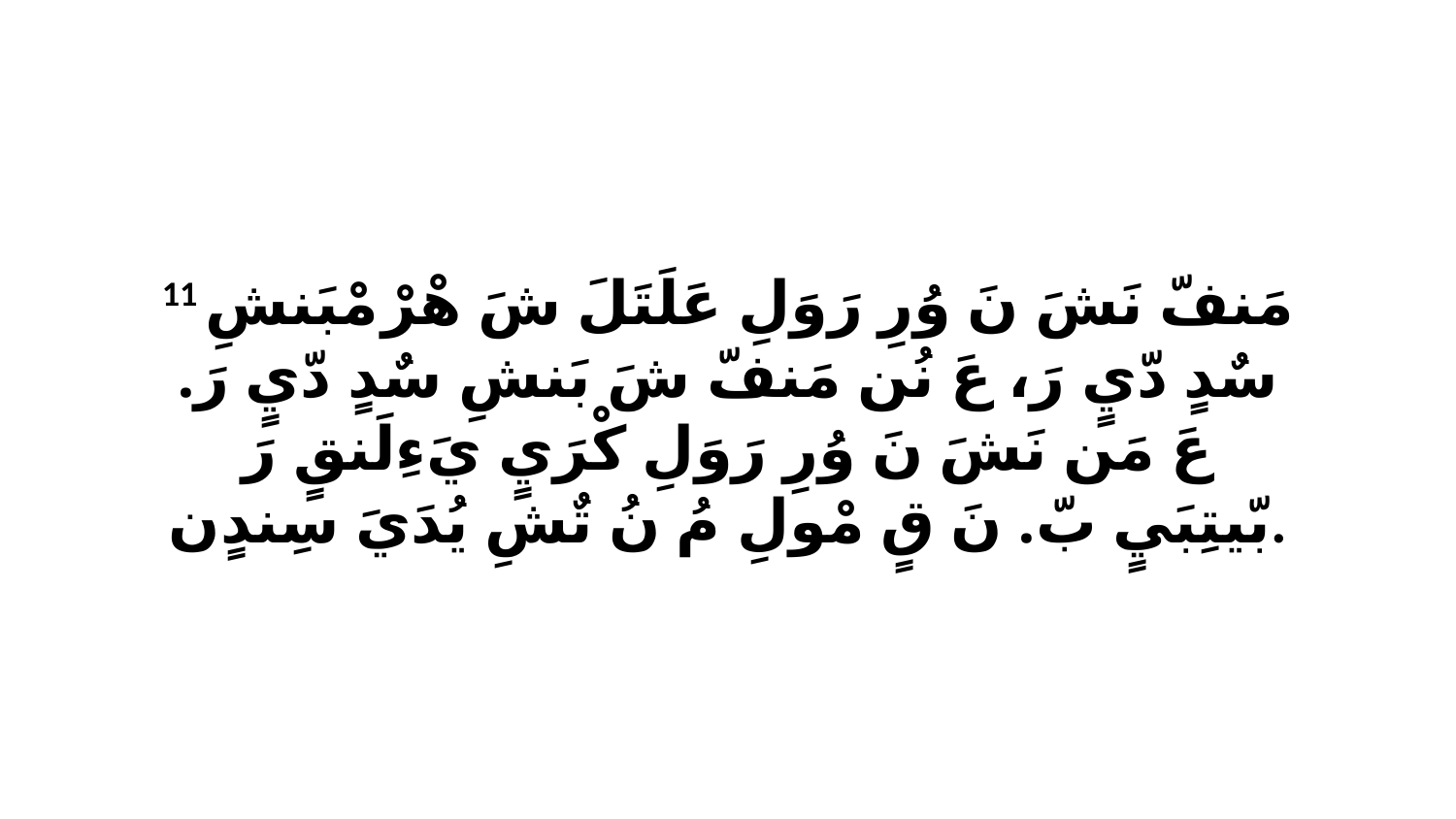

11 مَنفّ نَشَ نَ وُرِ رَوَلِ عَلَتَلَ شَ هْرْ مْبَنشِ سٌدٍ دّيٍ رَ، عَ نُن مَنفّ شَ بَنشِ سٌدٍ دّيٍ رَ. عَ مَن نَشَ نَ وُرِ رَوَلِ كْرَيٍ يَءِلَنقٍ رَ بّيتِبَيٍ بّ. نَ قٍ مْولِ مُ نُ تٌشِ يُدَيَ سِندٍن.